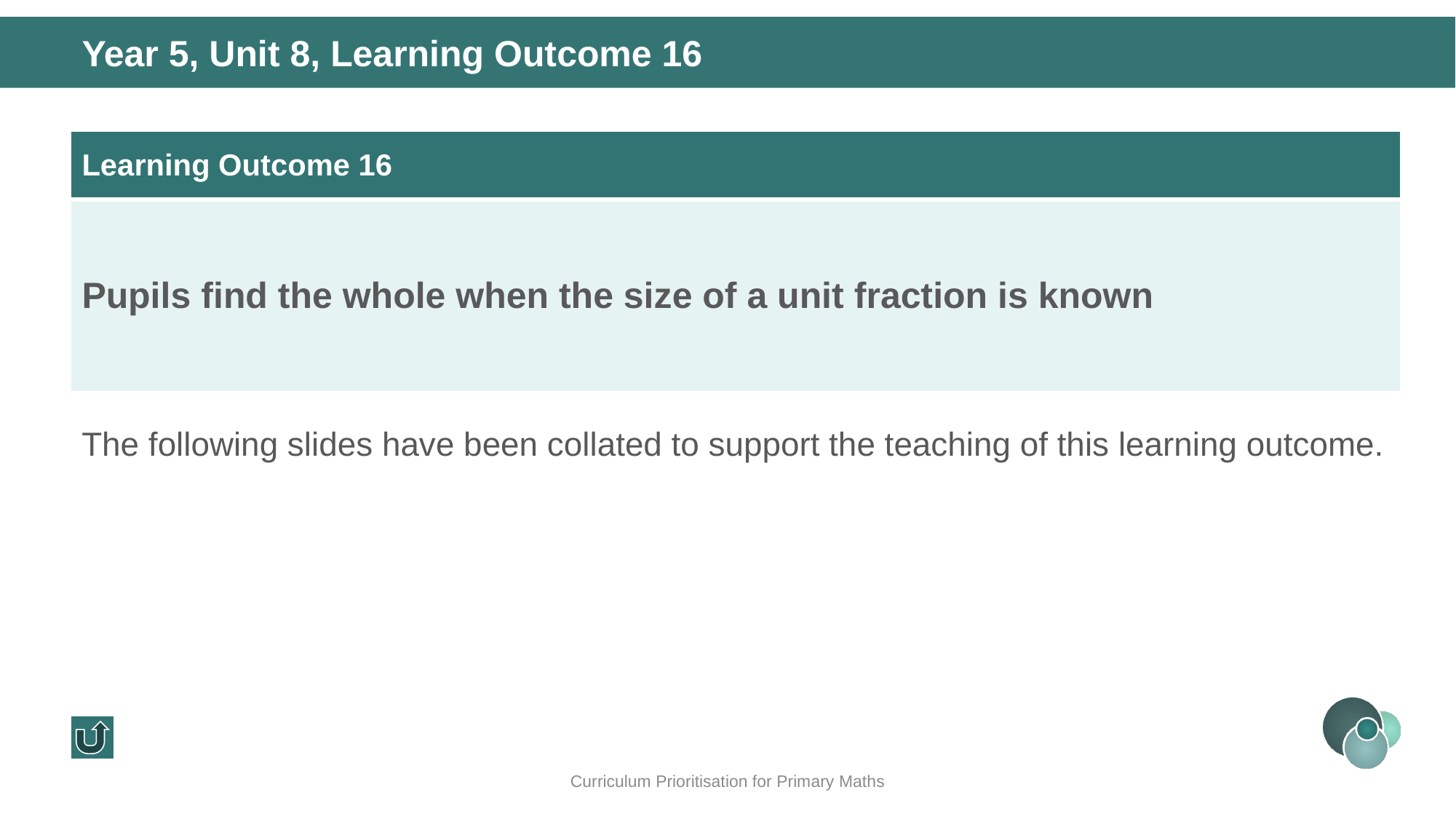

Year 5, Unit 8, Learning Outcome 16
| Learning Outcome 16 |
| --- |
| Pupils find the whole when the size of a unit fraction is known |
The following slides have been collated to support the teaching of this learning outcome.

Curriculum Prioritisation for Primary Maths